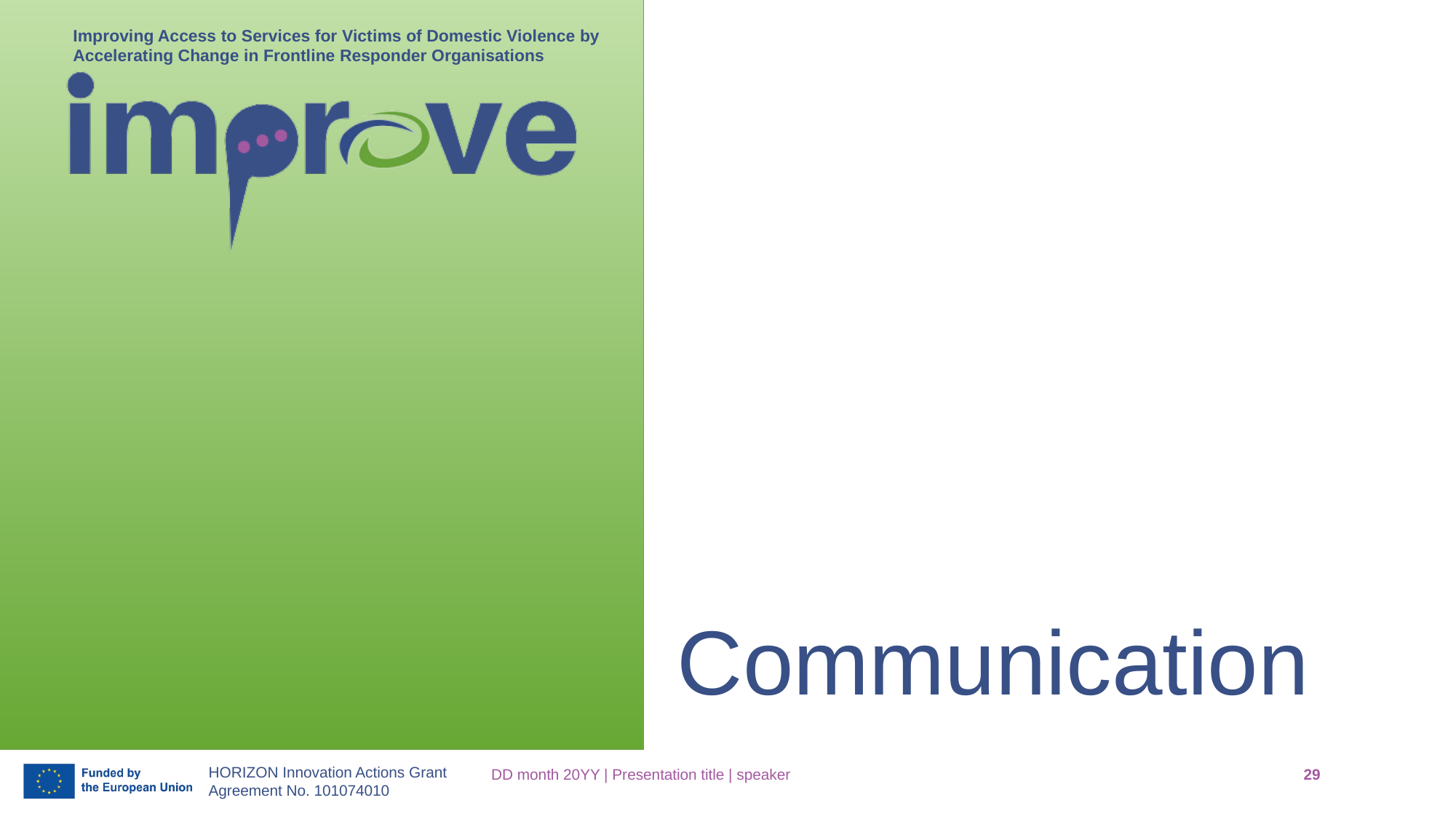

# Communication
DD month 20YY | Presentation title | speaker
29